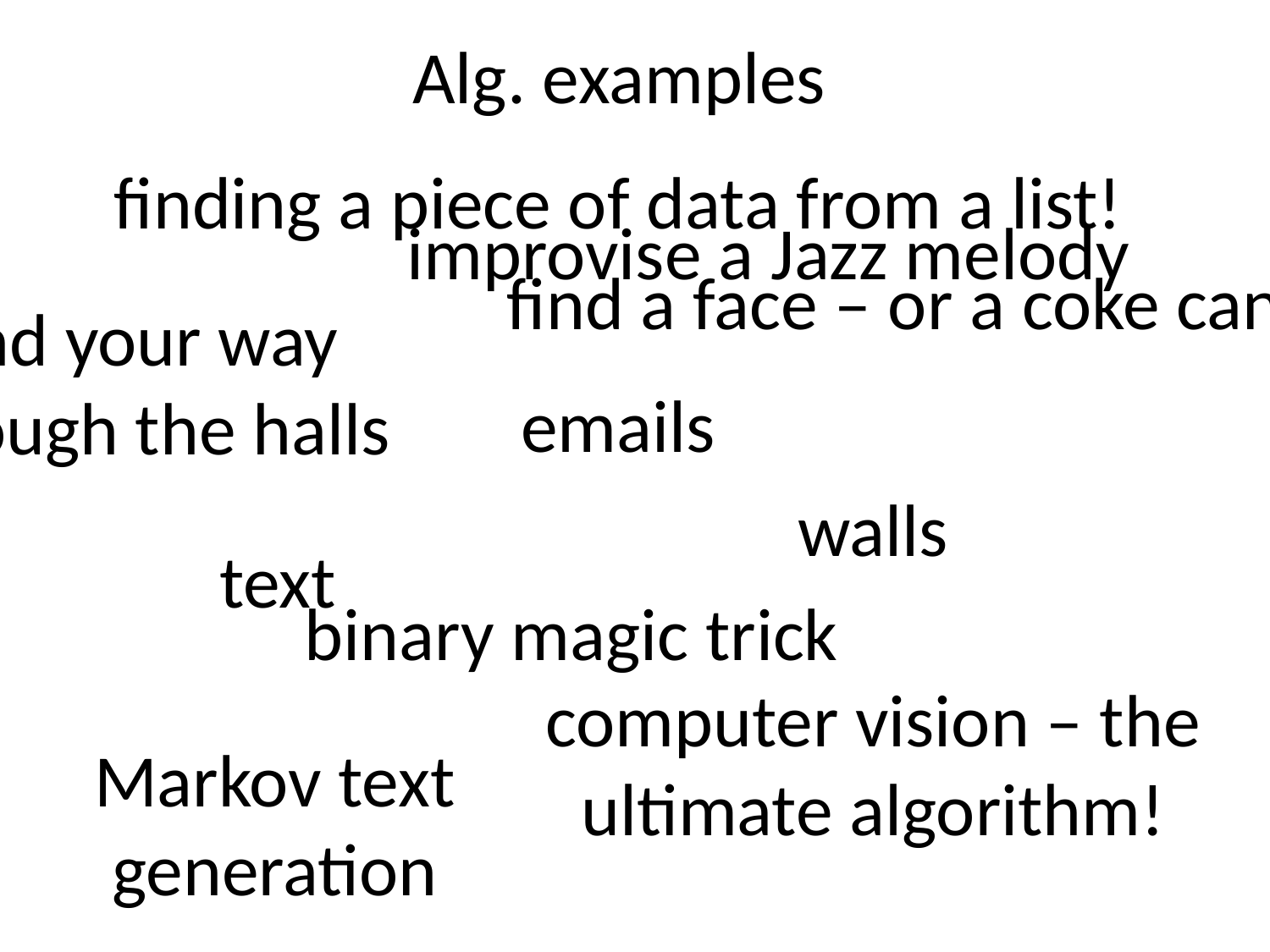

Alg. examples
finding a piece of data from a list!
improvise a Jazz melody
find a face – or a coke can
find your way through the halls
emails
walls
text
binary magic trick
computer vision – the ultimate algorithm!
Markov text generation